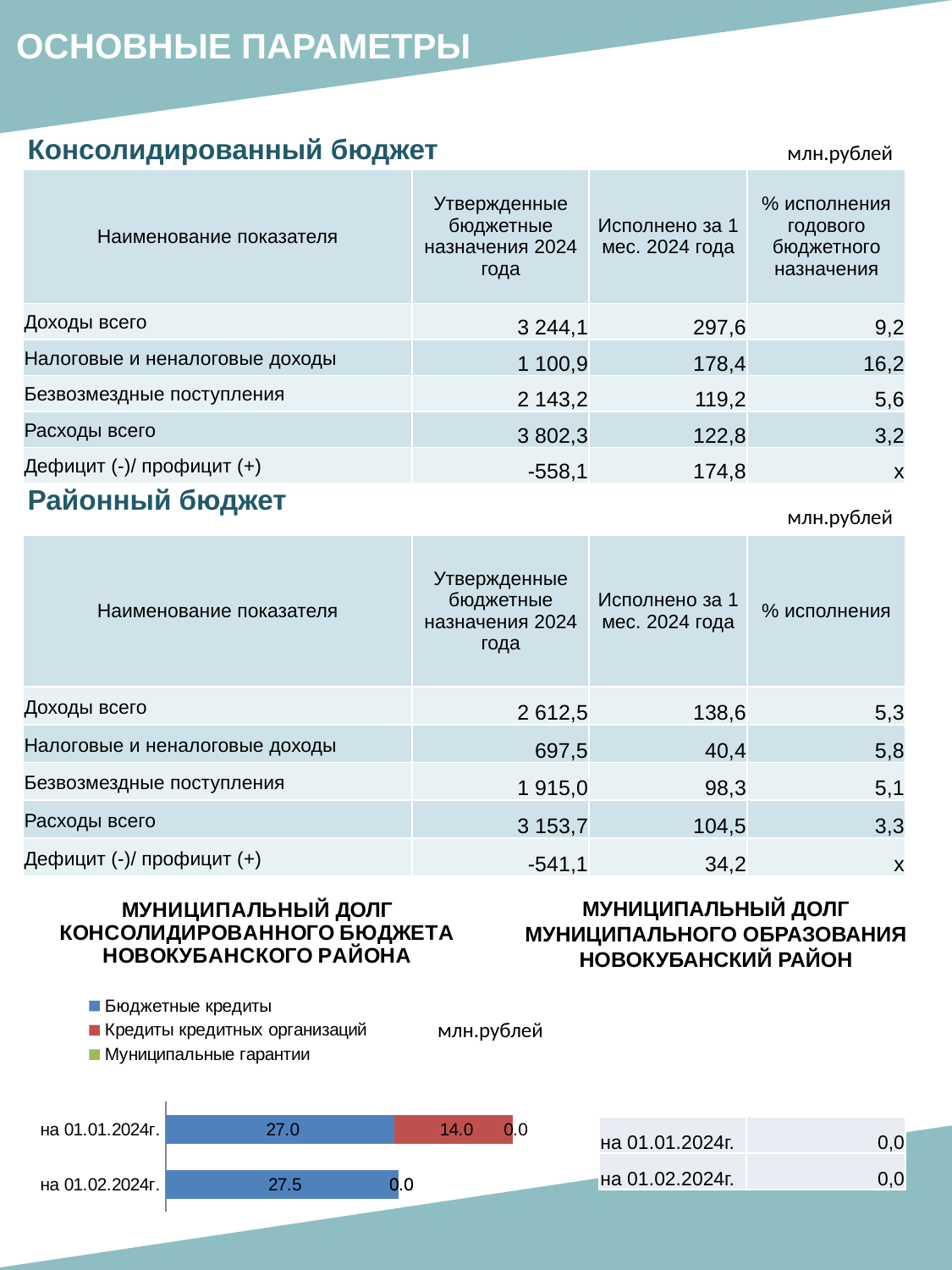

ОСНОВНЫЕ ПАРАМЕТРЫ
Консолидированный бюджет
млн.рублей
| Наименование показателя | Утвержденные бюджетные назначения 2024 года | Исполнено за 1 мес. 2024 года | % исполнения годового бюджетного назначения |
| --- | --- | --- | --- |
| Доходы всего | 3 244,1 | 297,6 | 9,2 |
| Налоговые и неналоговые доходы | 1 100,9 | 178,4 | 16,2 |
| Безвозмездные поступления | 2 143,2 | 119,2 | 5,6 |
| Расходы всего | 3 802,3 | 122,8 | 3,2 |
| Дефицит (-)/ профицит (+) | -558,1 | 174,8 | х |
Районный бюджет
млн.рублей
| Наименование показателя | Утвержденные бюджетные назначения 2024 года | Исполнено за 1 мес. 2024 года | % исполнения |
| --- | --- | --- | --- |
| Доходы всего | 2 612,5 | 138,6 | 5,3 |
| Налоговые и неналоговые доходы | 697,5 | 40,4 | 5,8 |
| Безвозмездные поступления | 1 915,0 | 98,3 | 5,1 |
| Расходы всего | 3 153,7 | 104,5 | 3,3 |
| Дефицит (-)/ профицит (+) | -541,1 | 34,2 | х |

### Chart: МУНИЦИПАЛЬНЫЙ ДОЛГ КОНСОЛИДИРОВАННОГО БЮДЖЕТА НОВОКУБАНСКОГО РАЙОНА

| Category | Бюджетные кредиты | Кредиты кредитных организаций | Муниципальные гарантии |
|---|---|---|---|
| на 01.01.2024г. | 27.0 | 14.0 | 0.0 |
| на 01.02.2024г. | 27.5 | 0.0 | 0.0 |
МУНИЦИПАЛЬНЫЙ ДОЛГ МУНИЦИПАЛЬНОГО ОБРАЗОВАНИЯ НОВОКУБАНСКИЙ РАЙОН
млн.рублей
| на 01.01.2024г. | 0,0 |
| --- | --- |
| на 01.02.2024г. | 0,0 |